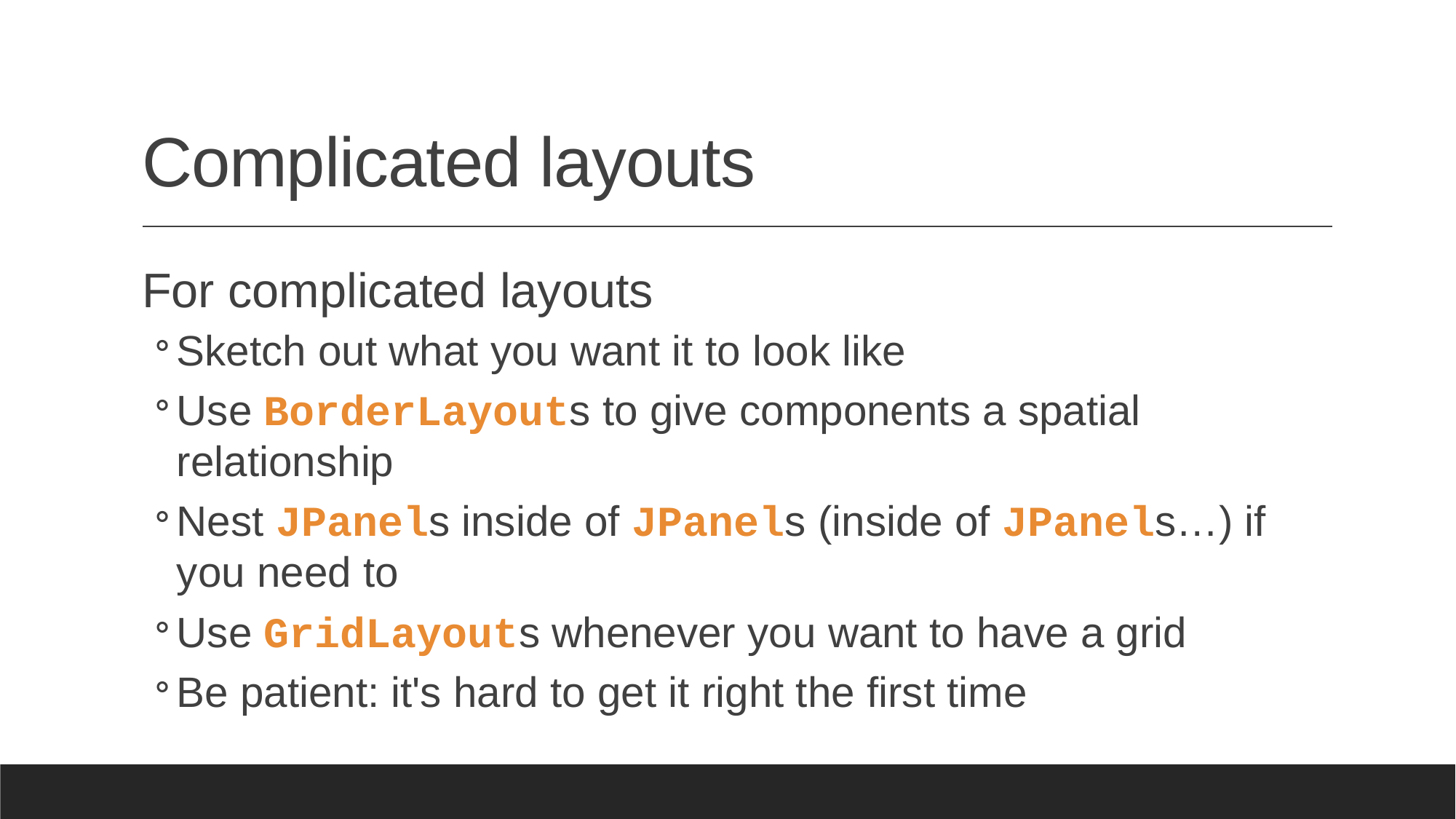

# Complicated layouts
For complicated layouts
Sketch out what you want it to look like
Use BorderLayouts to give components a spatial relationship
Nest JPanels inside of JPanels (inside of JPanels…) if you need to
Use GridLayouts whenever you want to have a grid
Be patient: it's hard to get it right the first time